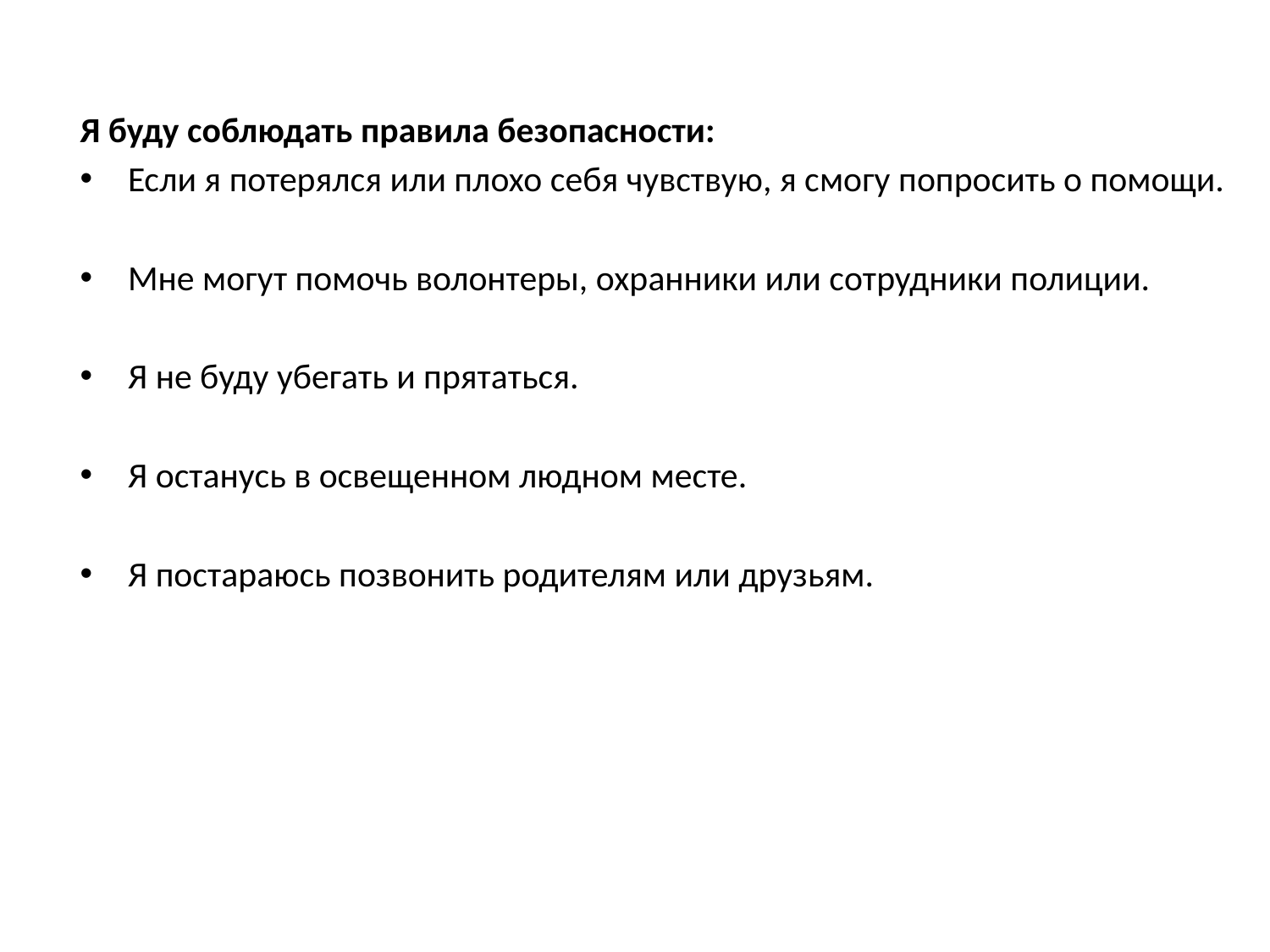

Я буду соблюдать правила безопасности:
Если я потерялся или плохо себя чувствую, я смогу попросить о помощи.

Мне могут помочь волонтеры, охранники или сотрудники полиции.

Я не буду убегать и прятаться.

Я останусь в освещенном людном месте.

Я постараюсь позвонить родителям или друзьям.